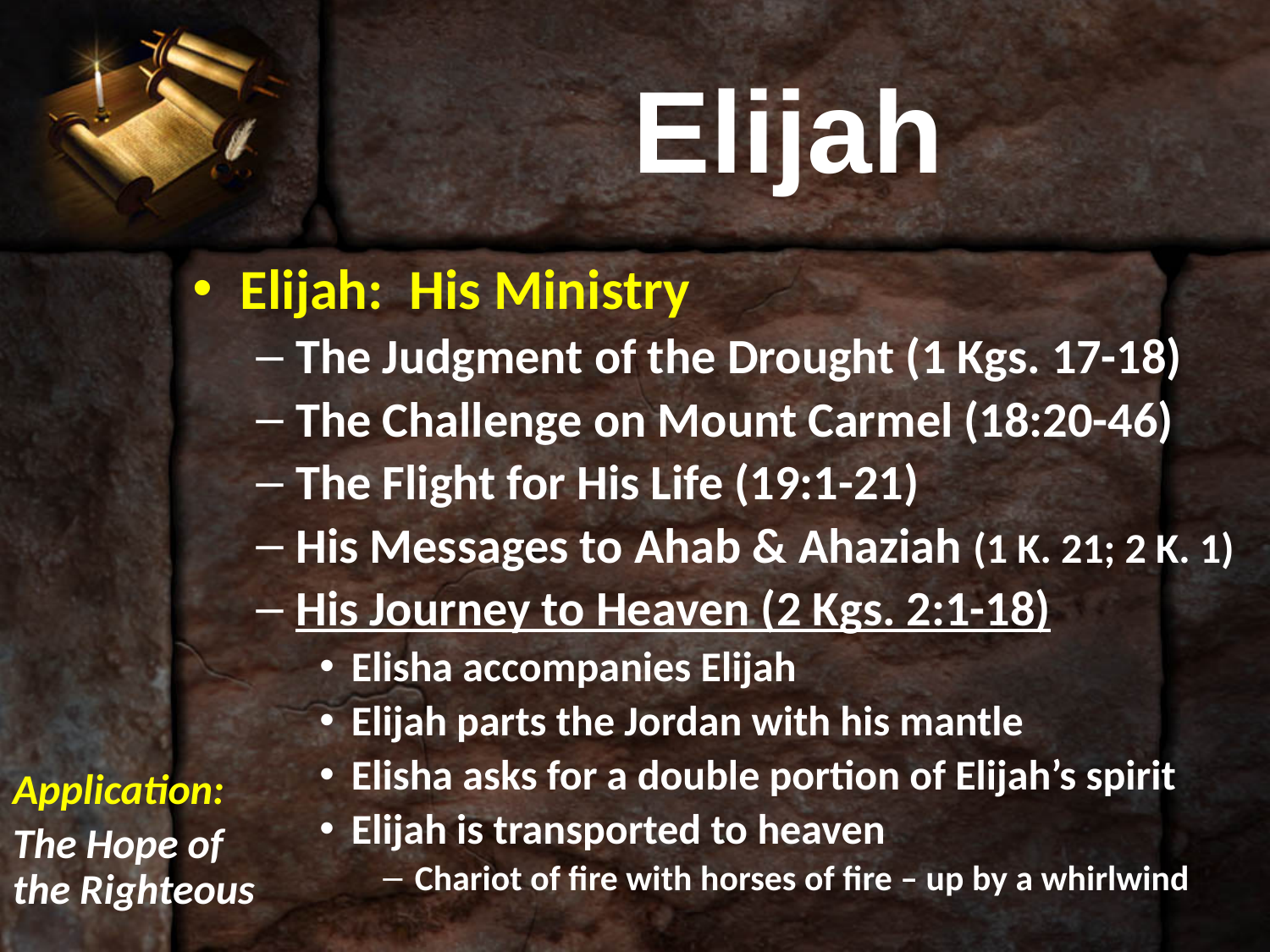

# Elijah
Elijah:  His Ministry
The Judgment of the Drought (1 Kgs. 17-18)
The Challenge on Mount Carmel (18:20-46)
The Flight for His Life (19:1-21)
His Messages to Ahab & Ahaziah (1 K. 21; 2 K. 1)
His Journey to Heaven (2 Kgs. 2:1-18)
Elisha accompanies Elijah
Elijah parts the Jordan with his mantle
Elisha asks for a double portion of Elijah’s spirit
Elijah is transported to heaven
Chariot of fire with horses of fire – up by a whirlwind
Application:
The Hope of the Righteous